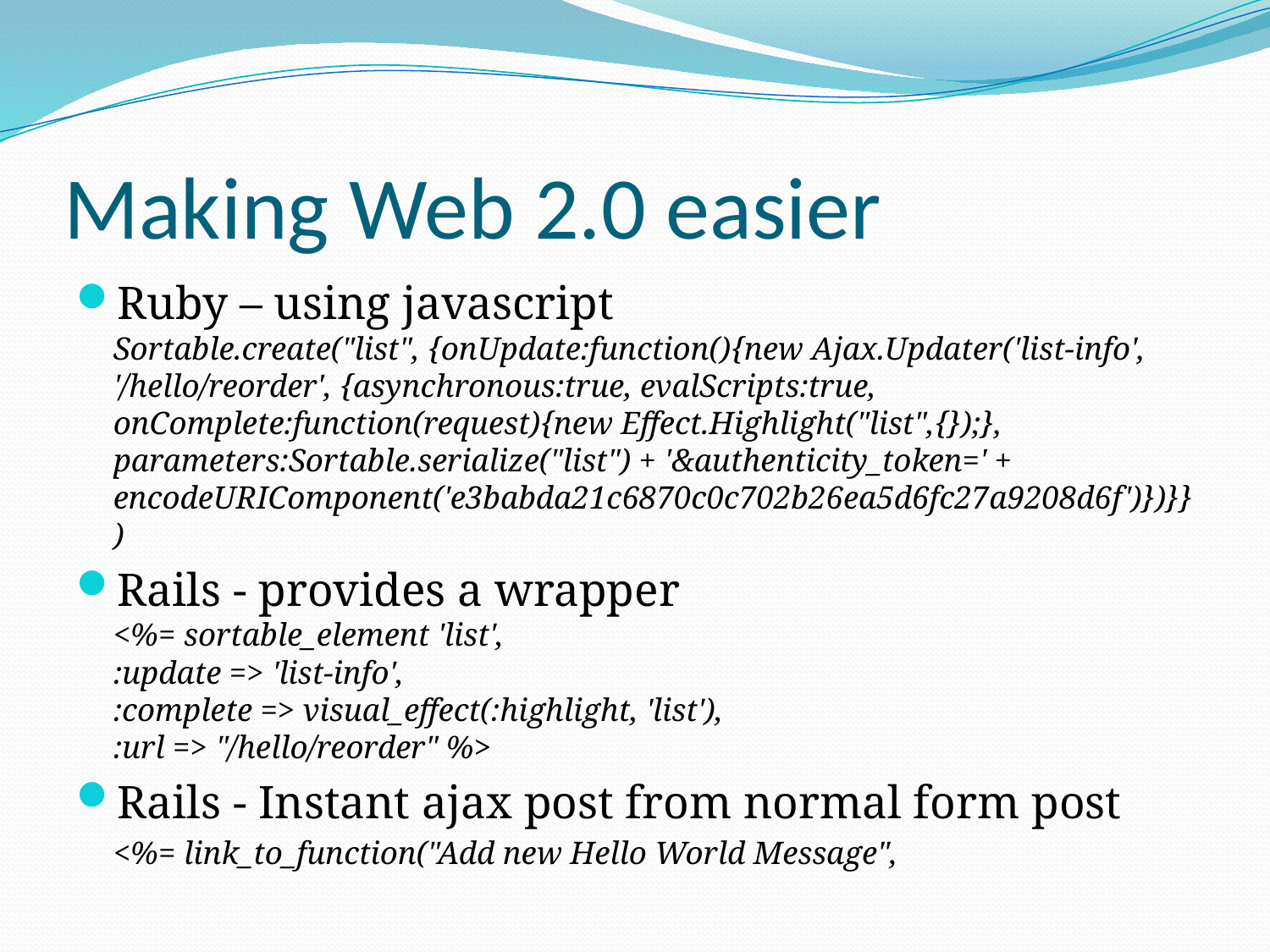

# Making Web 2.0 easier
Ruby – using javascript
Sortable.create("list", {onUpdate:function(){new Ajax.Updater('list-info', '/hello/reorder', {asynchronous:true, evalScripts:true, onComplete:function(request){new Effect.Highlight("list",{});}, parameters:Sortable.serialize("list") + '&authenticity_token=' + encodeURIComponent('e3babda21c6870c0c702b26ea5d6fc27a9208d6f')})}})
Rails - provides a wrapper
<%= sortable_element 'list',
:update => 'list-info',
:complete => visual_effect(:highlight, 'list'),
:url => "/hello/reorder" %>
Rails - Instant ajax post from normal form post
	<%= link_to_function("Add new Hello World Message",